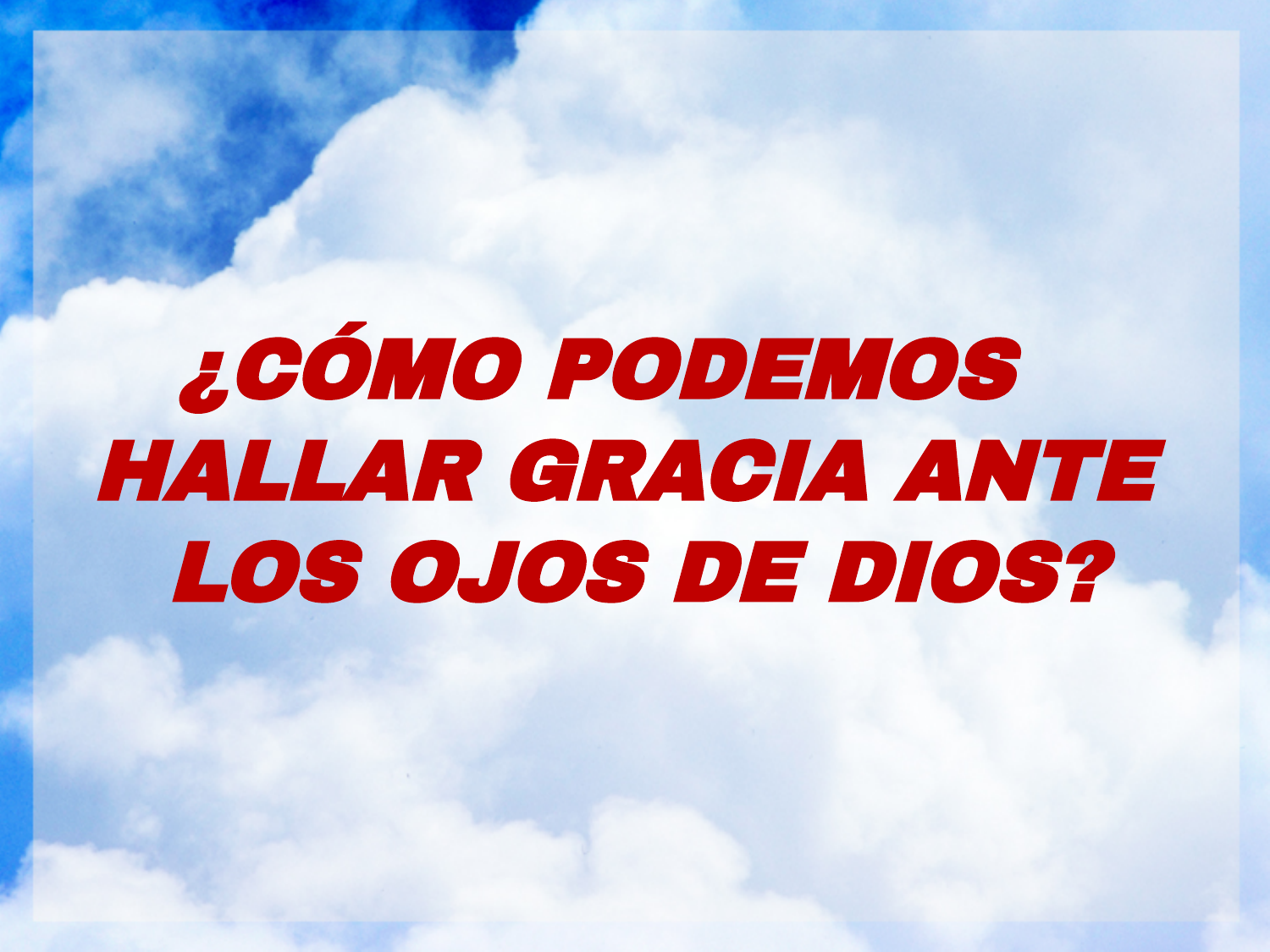

¿CÓMO PODEMOS
HALLAR GRACIA ANTE
LOS OJOS DE DIOS?